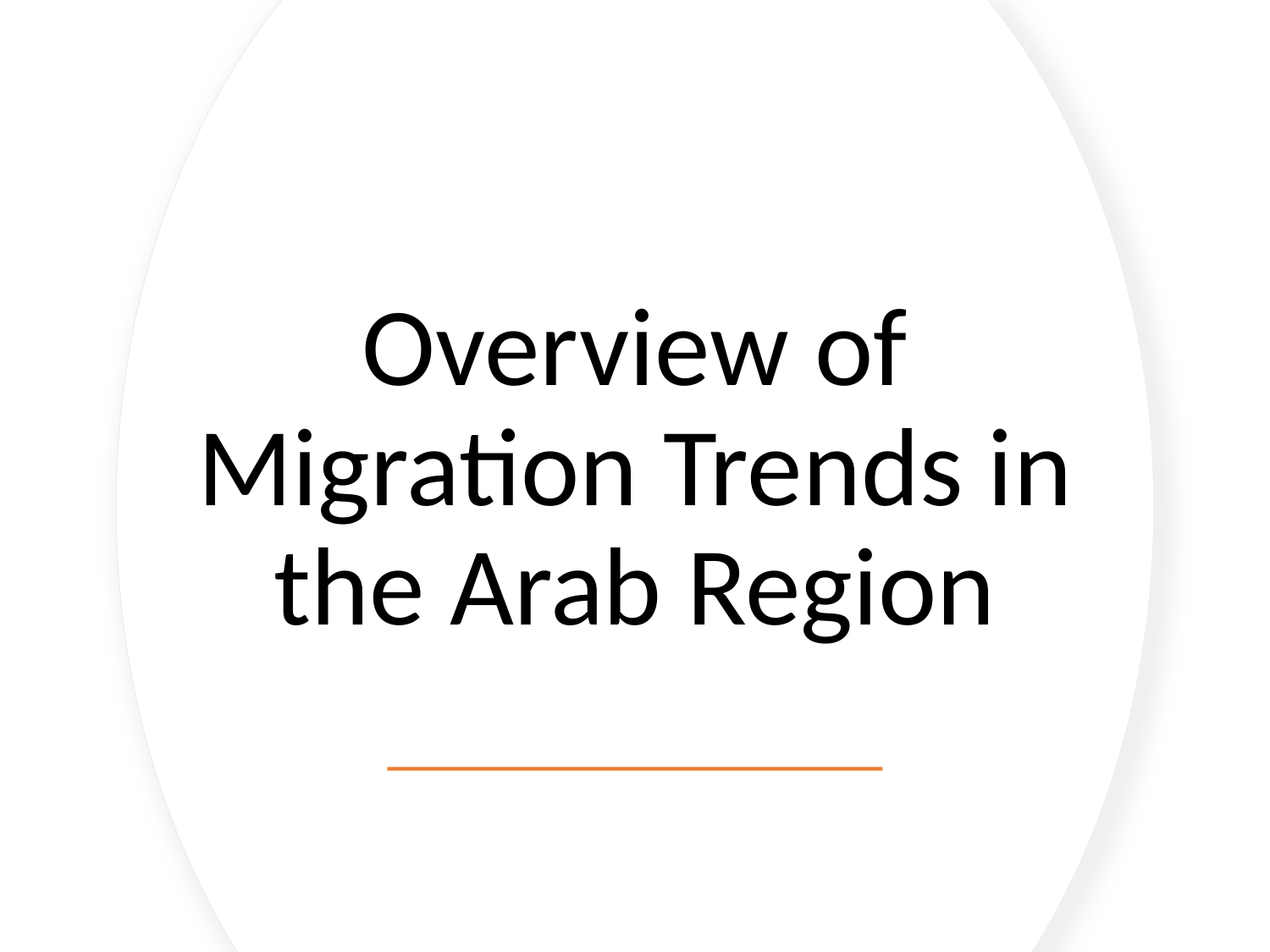

# Overview of Migration Trends in the Arab Region